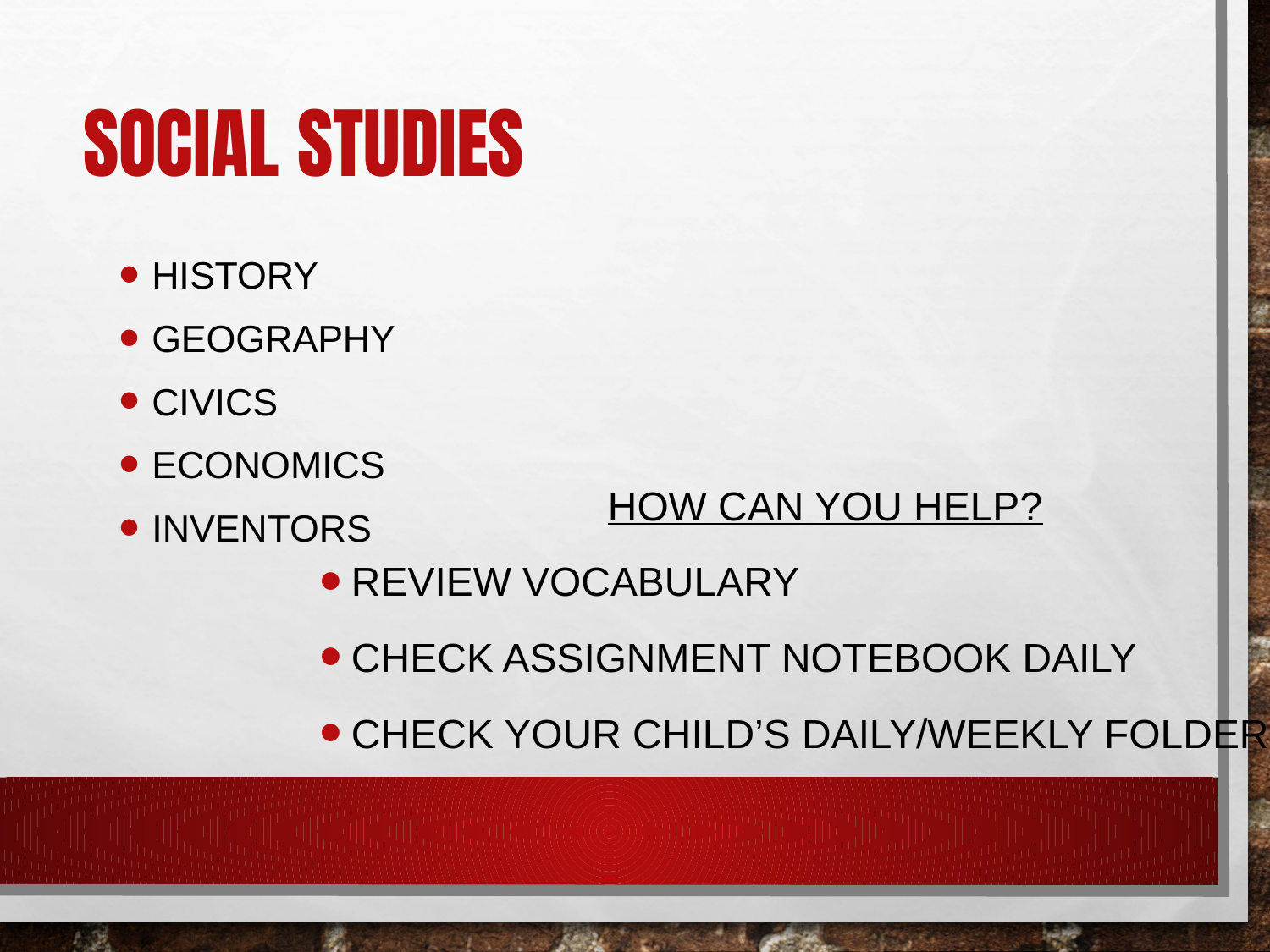

# Social Studies
History
Geography
Civics
Economics
Inventors

How can you help?
Review vocabulary
Check assignment notebook daily
Check your child’s daily/weekly folder